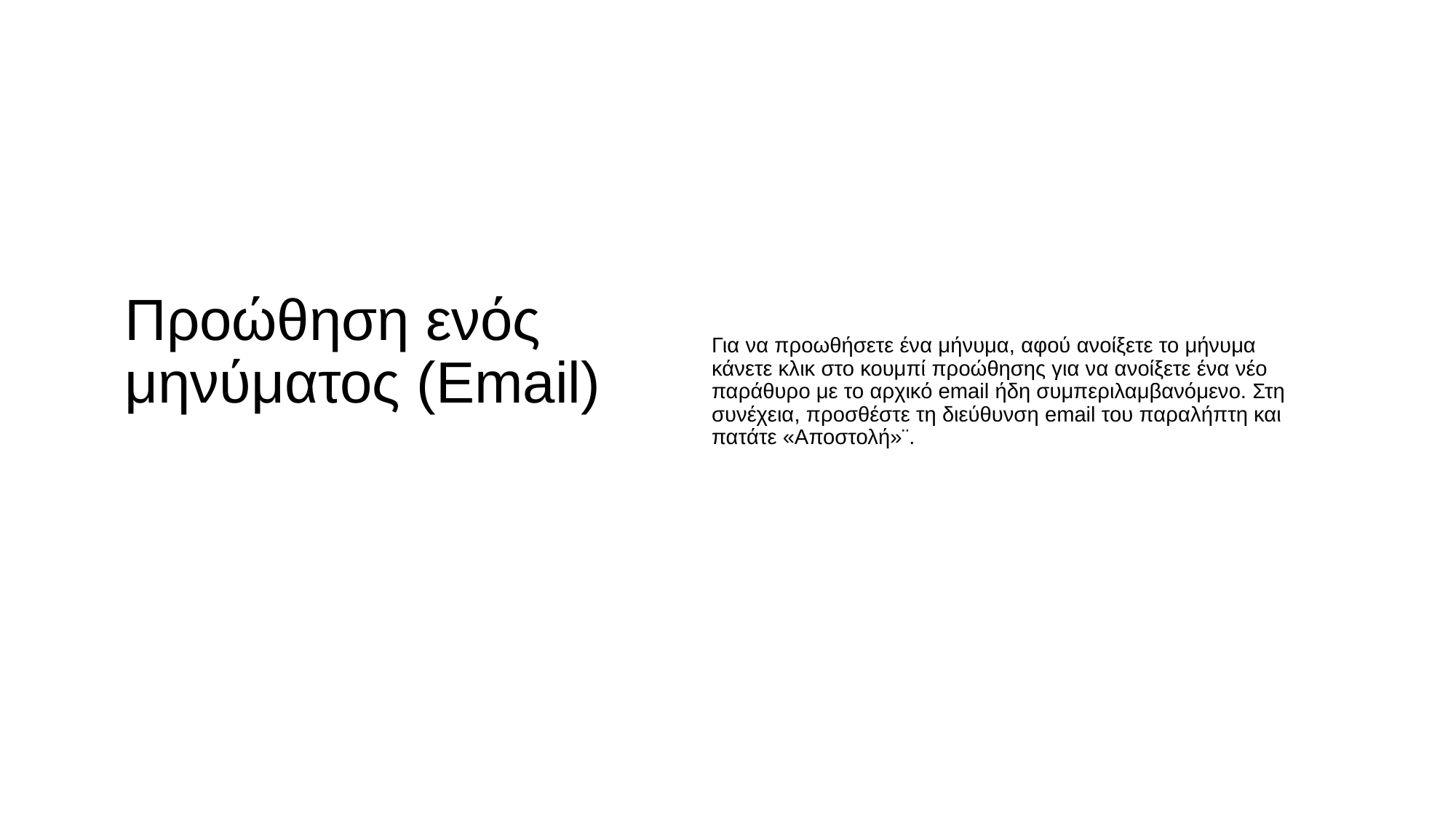

# Προώθηση ενός μηνύματος (Email)

Για να προωθήσετε ένα μήνυμα, αφού ανοίξετε το μήνυμα κάνετε κλικ στο κουμπί προώθησης για να ανοίξετε ένα νέο παράθυρο με το αρχικό email ήδη συμπεριλαμβανόμενο. Στη συνέχεια, προσθέστε τη διεύθυνση email του παραλήπτη και πατάτε «Αποστολή»¨.